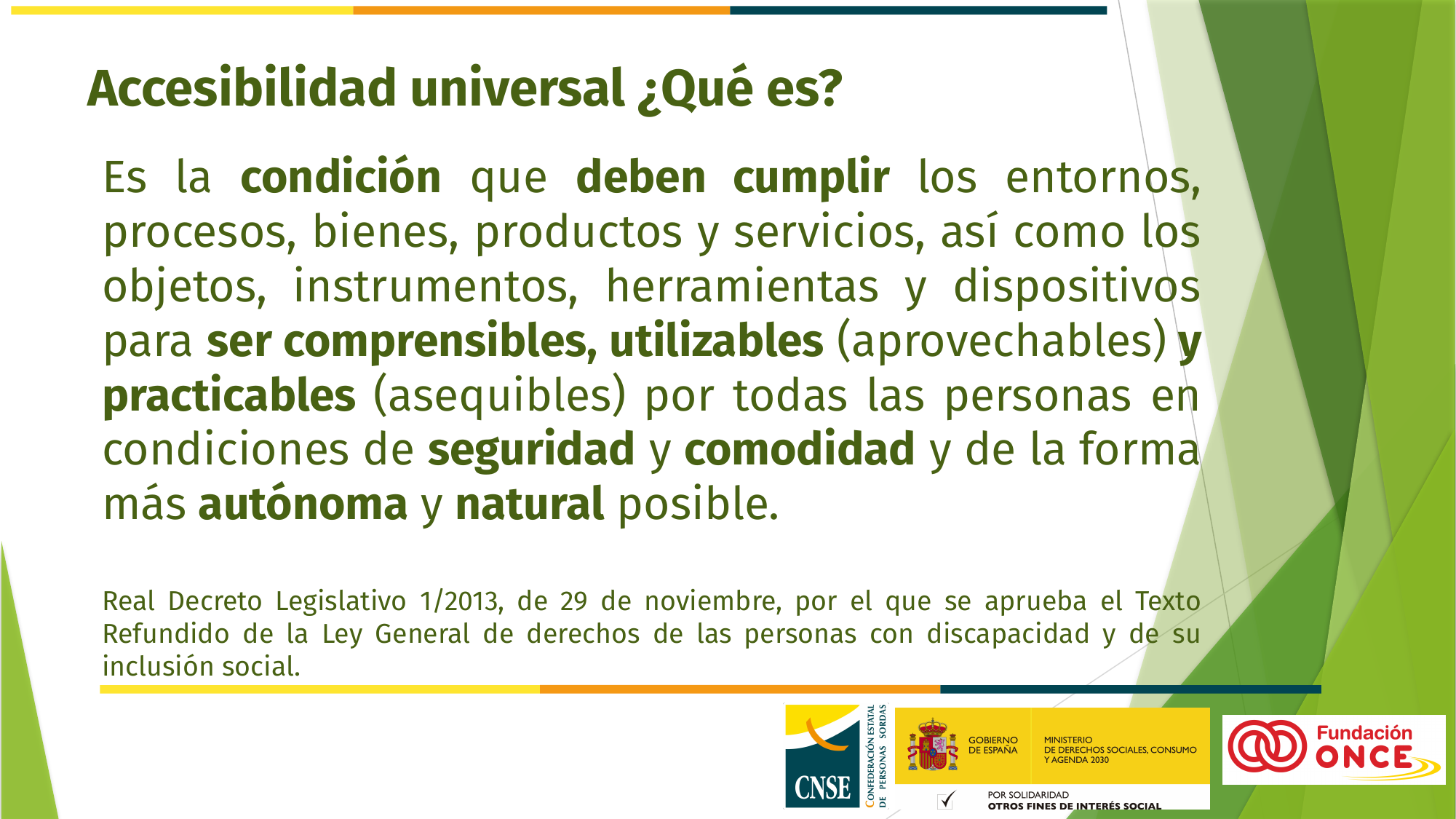

Accesibilidad universal ¿Qué es?
Es la condición que deben cumplir los entornos, procesos, bienes, productos y servicios, así como los objetos, instrumentos, herramientas y dispositivos para ser comprensibles, utilizables (aprovechables) y practicables (asequibles) por todas las personas en condiciones de seguridad y comodidad y de la forma más autónoma y natural posible.

Real Decreto Legislativo 1/2013, de 29 de noviembre, por el que se aprueba el Texto Refundido de la Ley General de derechos de las personas con discapacidad y de su inclusión social.